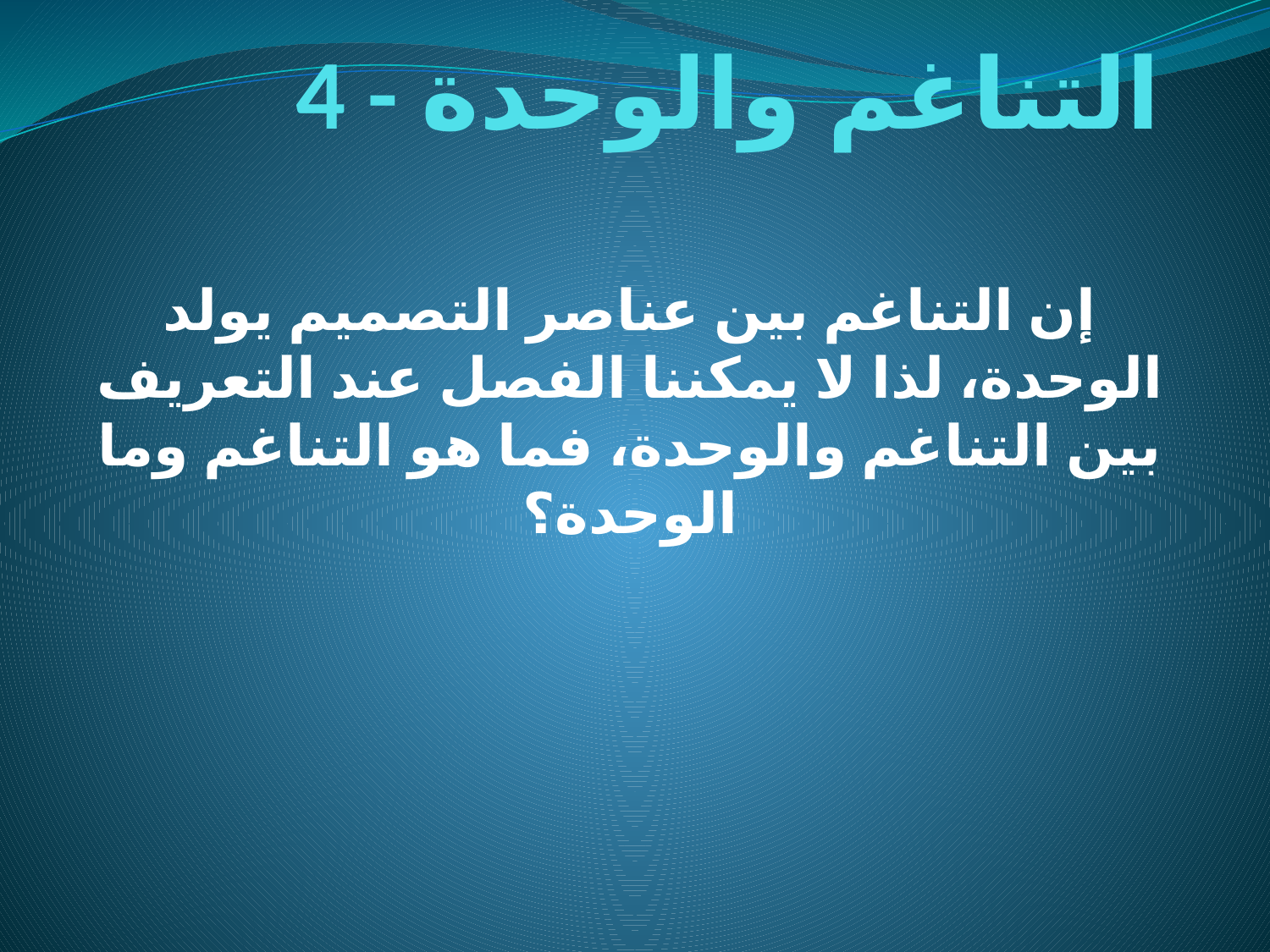

# 4 - التناغم والوحدة
إن التناغم بين عناصر التصميم يولد الوحدة، لذا لا يمكننا الفصل عند التعريف بين التناغم والوحدة، فما هو التناغم وما الوحدة؟